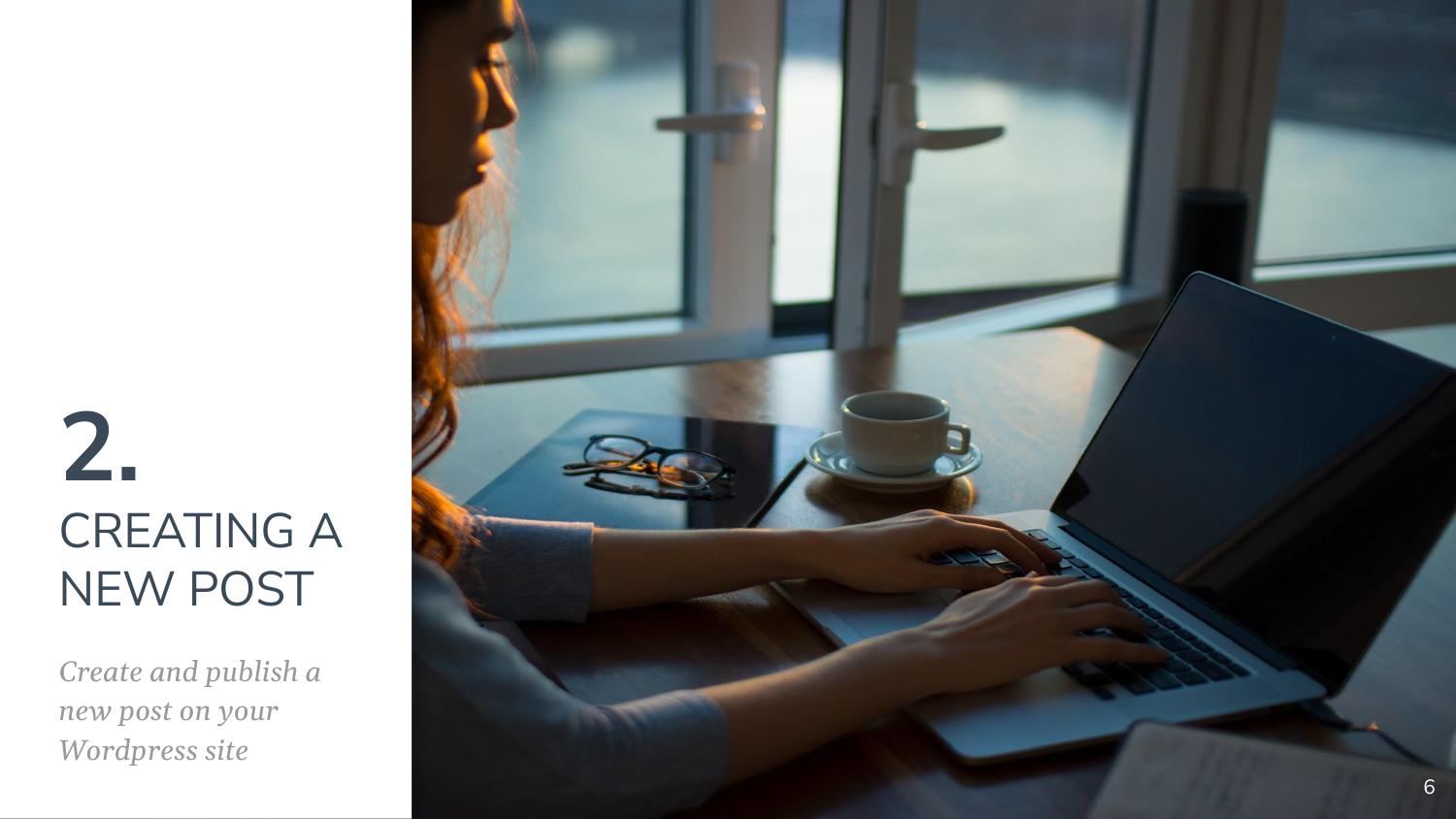

# 2.
CREATING A NEW POST
Create and publish a new post on your Wordpress site
6